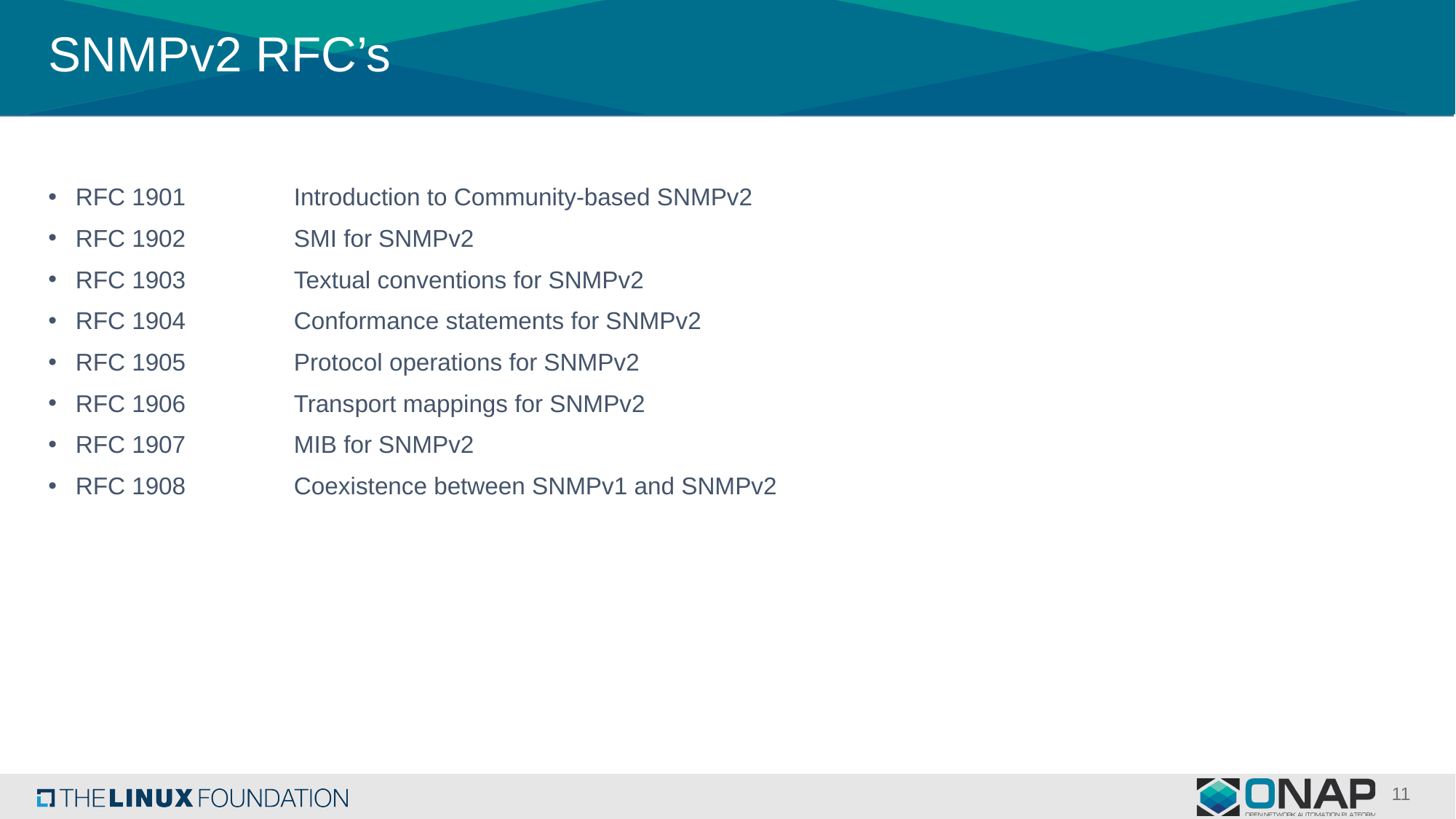

# SNMPv2 RFC’s

RFC 1901	Introduction to Community-based SNMPv2
RFC 1902	SMI for SNMPv2
RFC 1903	Textual conventions for SNMPv2
RFC 1904	Conformance statements for SNMPv2
RFC 1905	Protocol operations for SNMPv2
RFC 1906	Transport mappings for SNMPv2
RFC 1907	MIB for SNMPv2
RFC 1908	Coexistence between SNMPv1 and SNMPv2
11